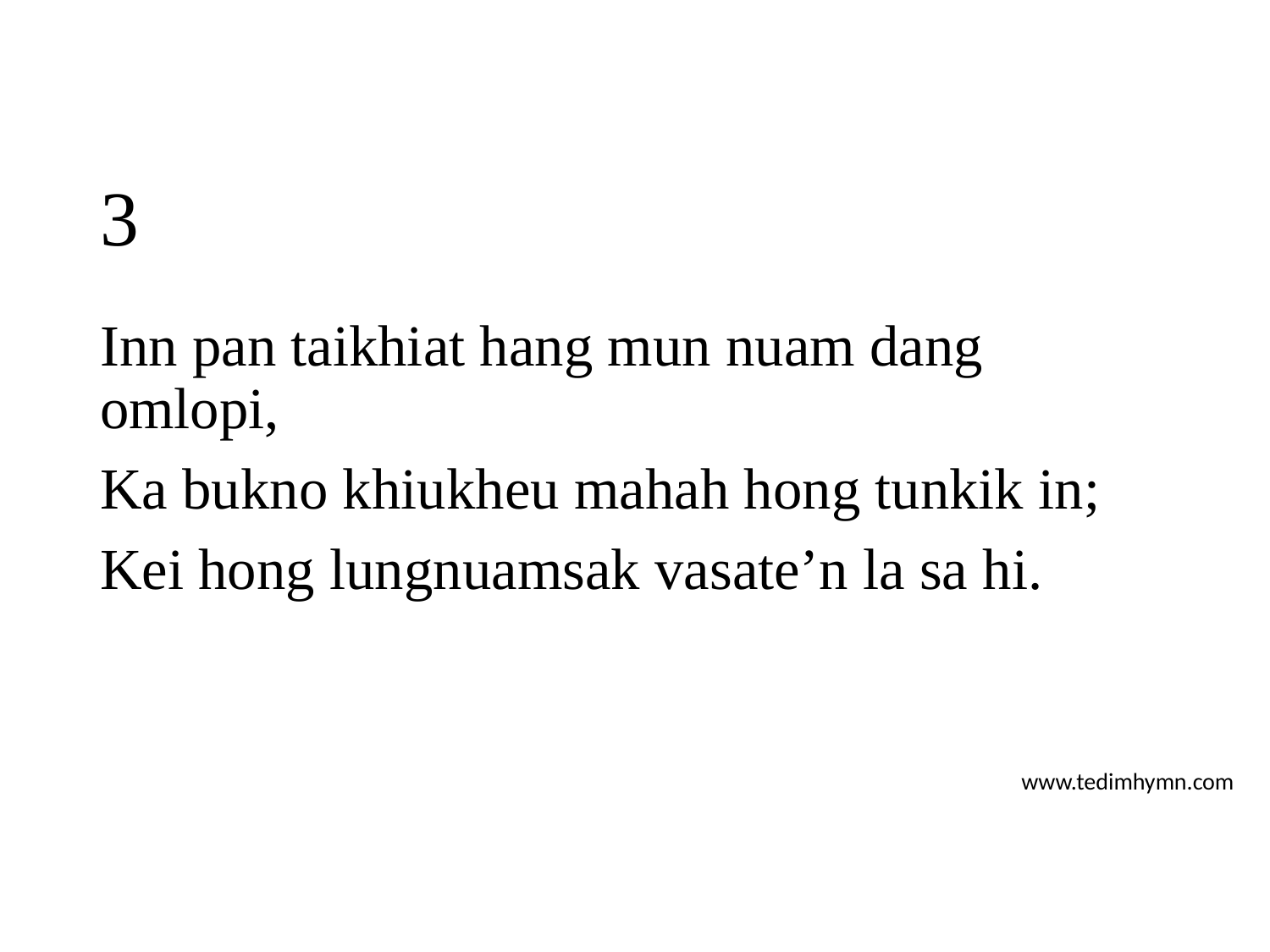

# 3
Inn pan taikhiat hang mun nuam dang omlopi,
Ka bukno khiukheu mahah hong tunkik in;
Kei hong lungnuamsak vasate’n la sa hi.

www.tedimhymn.com